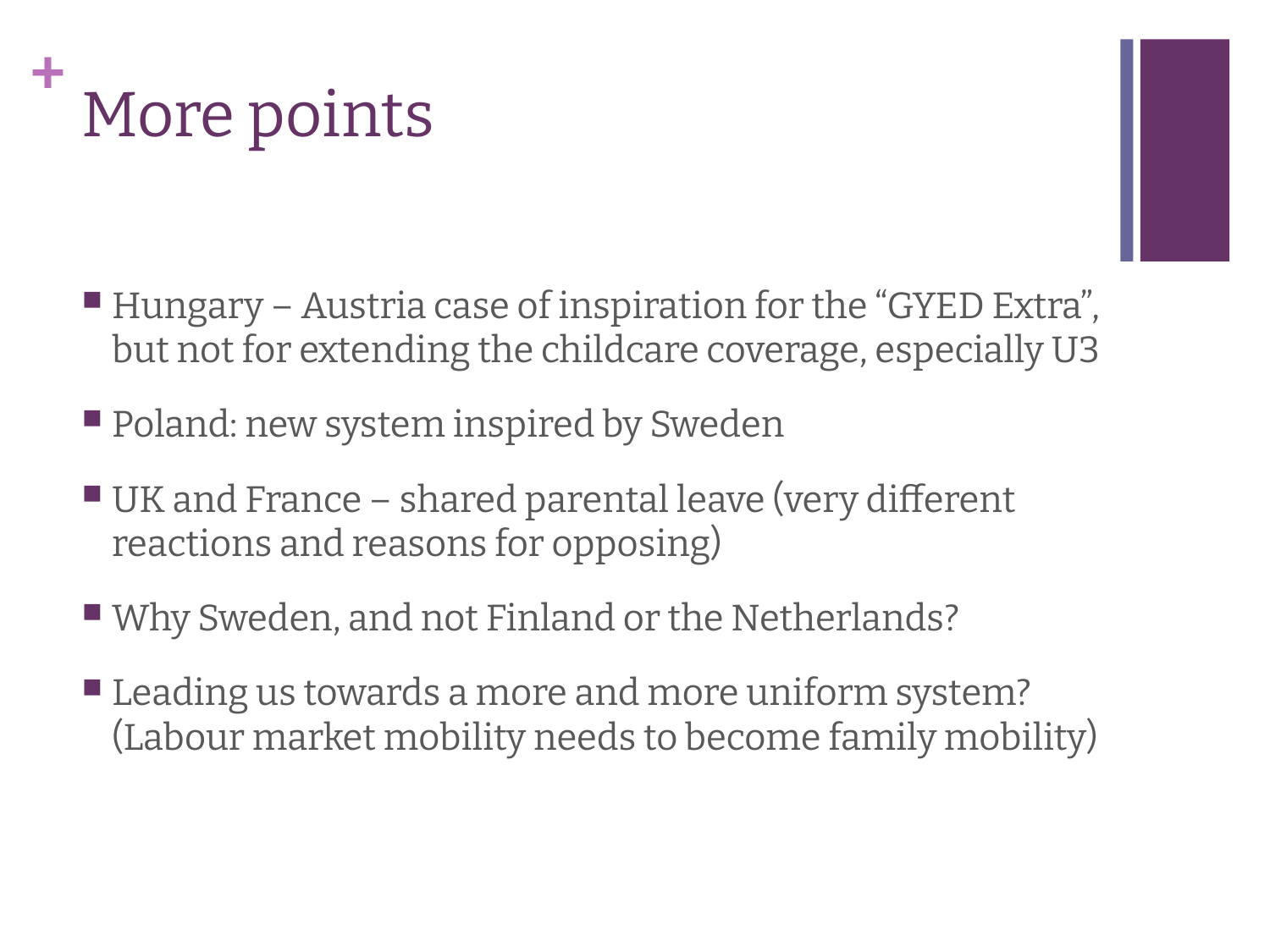

# More points
Hungary – Austria case of inspiration for the “GYED Extra”, but not for extending the childcare coverage, especially U3
Poland: new system inspired by Sweden
UK and France – shared parental leave (very different reactions and reasons for opposing)
Why Sweden, and not Finland or the Netherlands?
Leading us towards a more and more uniform system? (Labour market mobility needs to become family mobility)